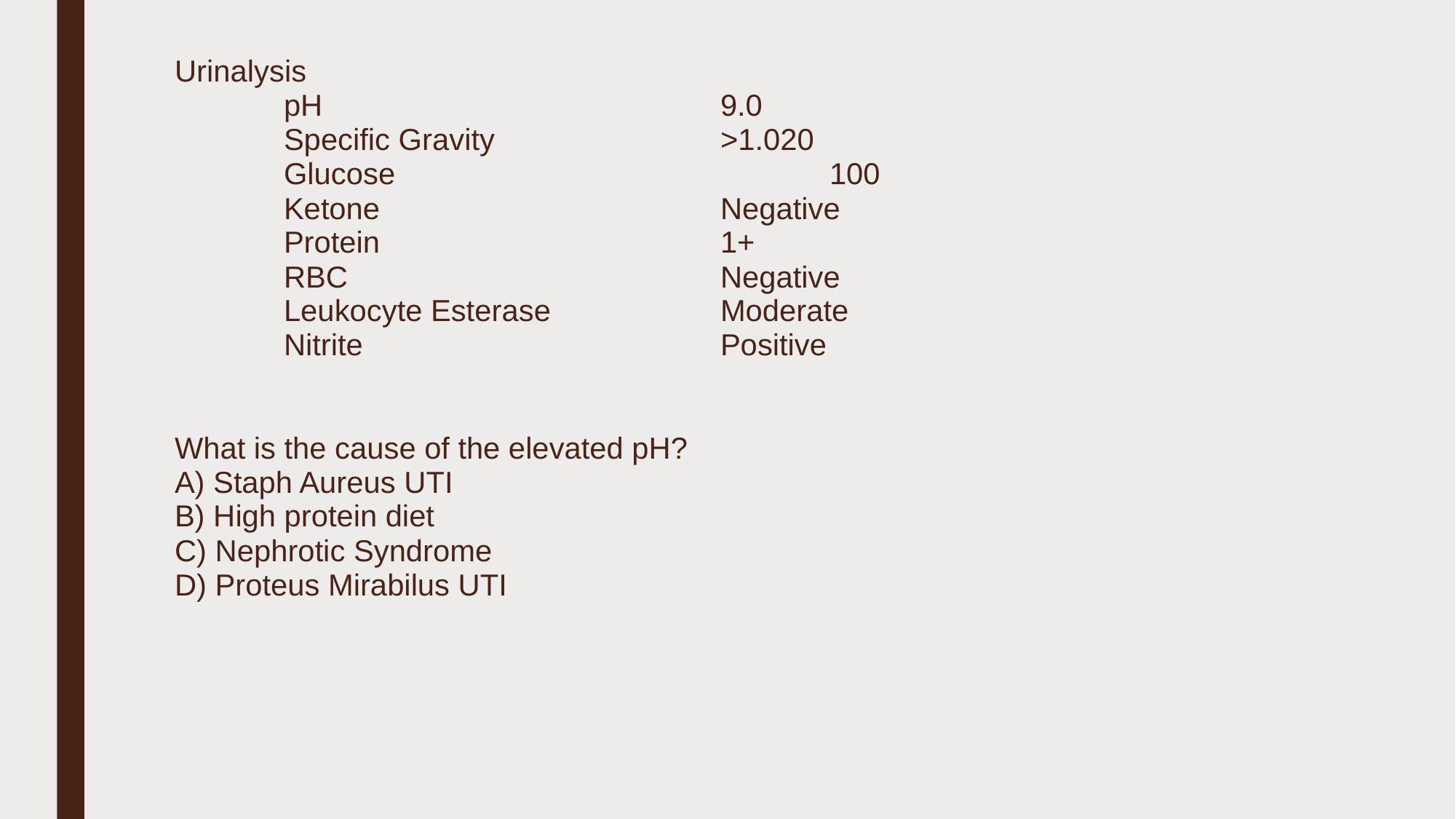

Urinalysis
	pH				9.0
	Specific Gravity			>1.020
	Glucose				100
	Ketone				Negative
	Protein				1+
	RBC				Negative
	Leukocyte Esterase 		Moderate
	Nitrite				Positive

What is the cause of the elevated pH?
A) Staph Aureus UTI
B) High protein diet
C) Nephrotic Syndrome
D) Proteus Mirabilus UTI